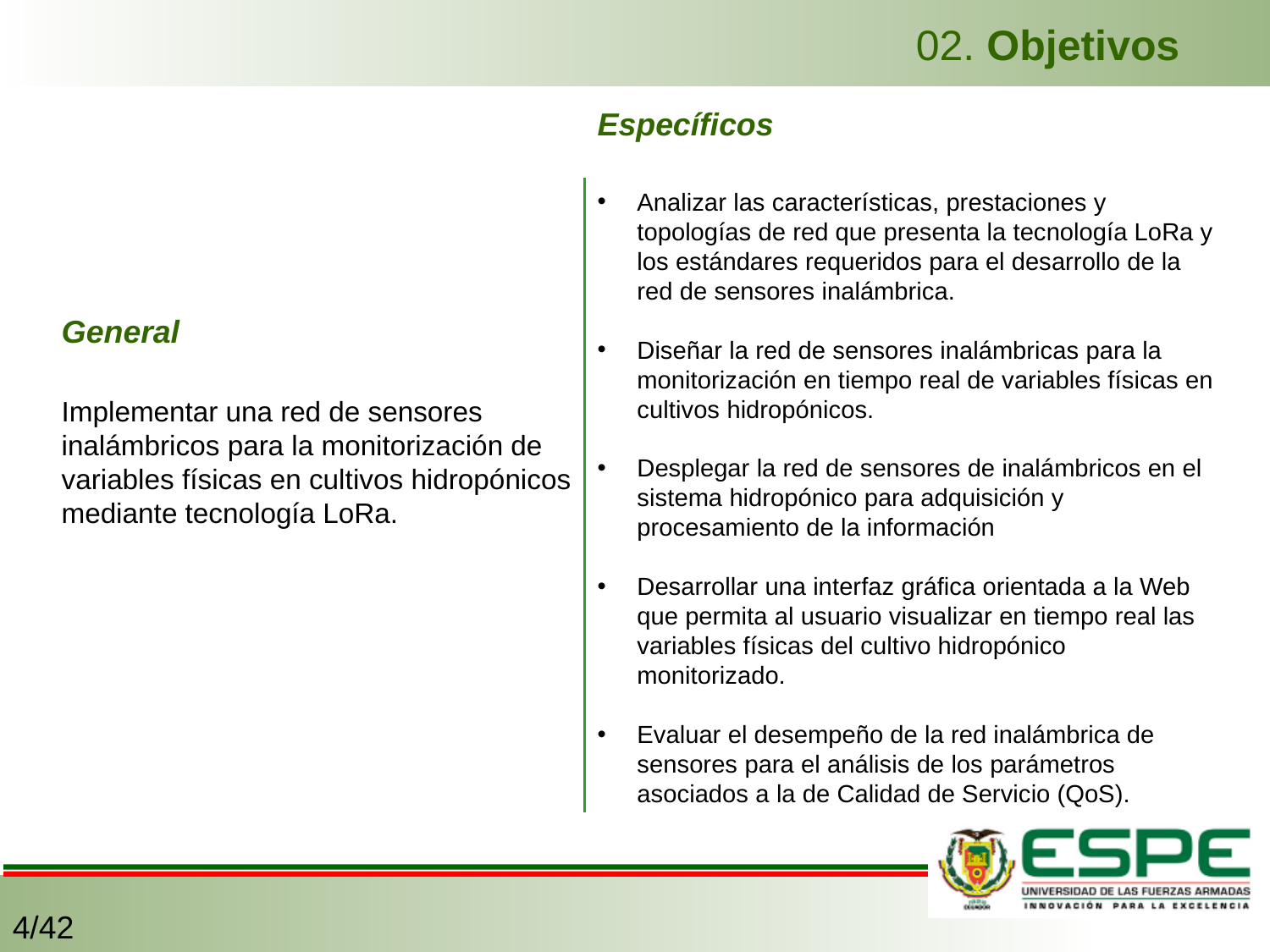

02. Objetivos
Específicos

Analizar las características, prestaciones y topologías de red que presenta la tecnología LoRa y los estándares requeridos para el desarrollo de la red de sensores inalámbrica.

Diseñar la red de sensores inalámbricas para la monitorización en tiempo real de variables físicas en cultivos hidropónicos.

Desplegar la red de sensores de inalámbricos en el sistema hidropónico para adquisición y procesamiento de la información

Desarrollar una interfaz gráfica orientada a la Web que permita al usuario visualizar en tiempo real las variables físicas del cultivo hidropónico monitorizado.

Evaluar el desempeño de la red inalámbrica de sensores para el análisis de los parámetros asociados a la de Calidad de Servicio (QoS).
General

Implementar una red de sensores inalámbricos para la monitorización de variables físicas en cultivos hidropónicos mediante tecnología LoRa.

4/42